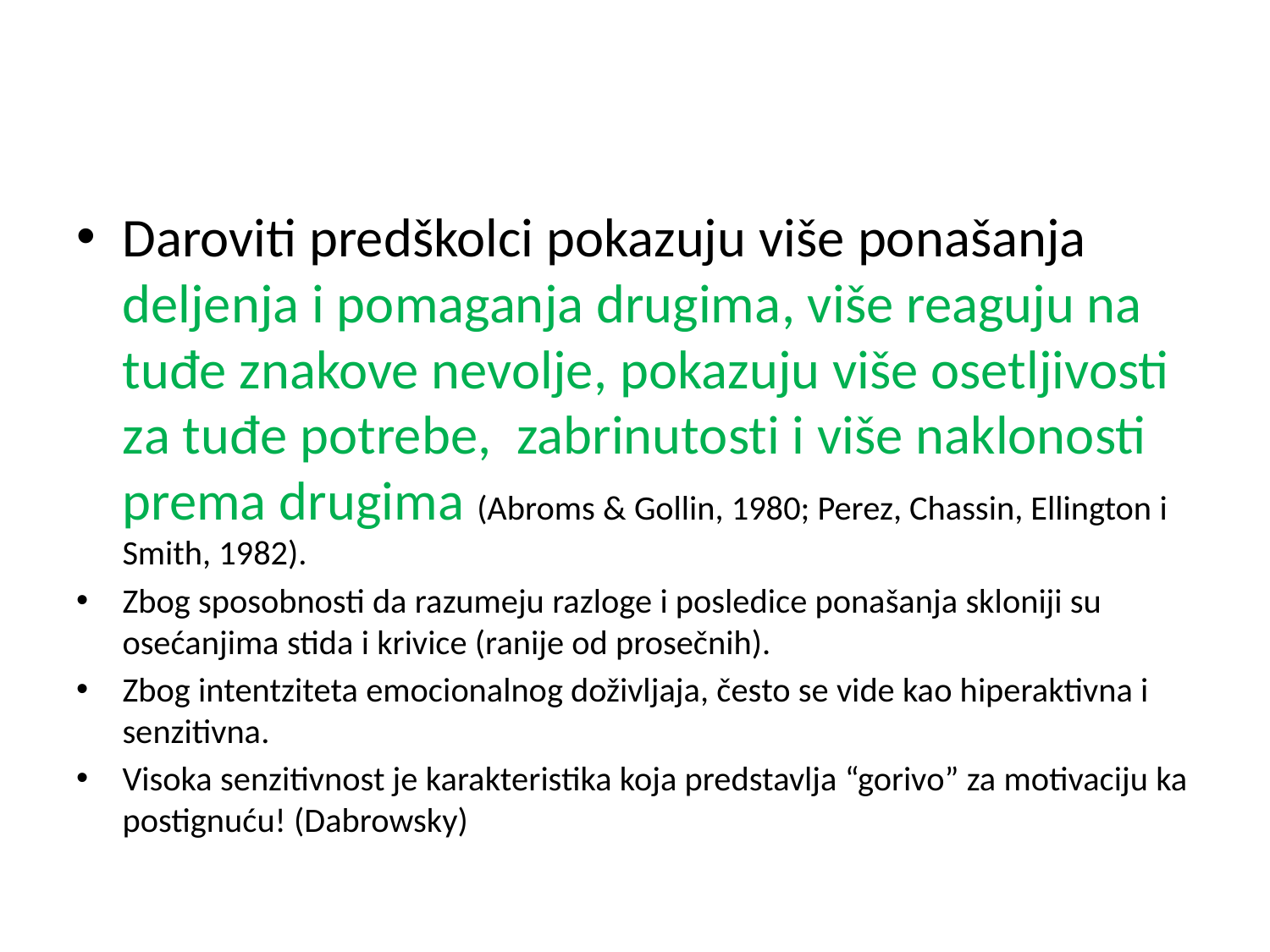

#
Daroviti predškolci pokazuju više ponašanja deljenja i pomaganja drugima, više reaguju na tuđe znakove nevolje, pokazuju više osetljivosti za tuđe potrebe,  zabrinutosti i više naklonosti prema drugima (Abroms & Gollin, 1980; Perez, Chassin, Ellington i Smith, 1982).
Zbog sposobnosti da razumeju razloge i posledice ponašanja skloniji su osećanjima stida i krivice (ranije od prosečnih).
Zbog intentziteta emocionalnog doživljaja, često se vide kao hiperaktivna i senzitivna.
Visoka senzitivnost je karakteristika koja predstavlja “gorivo” za motivaciju ka postignuću! (Dabrowsky)